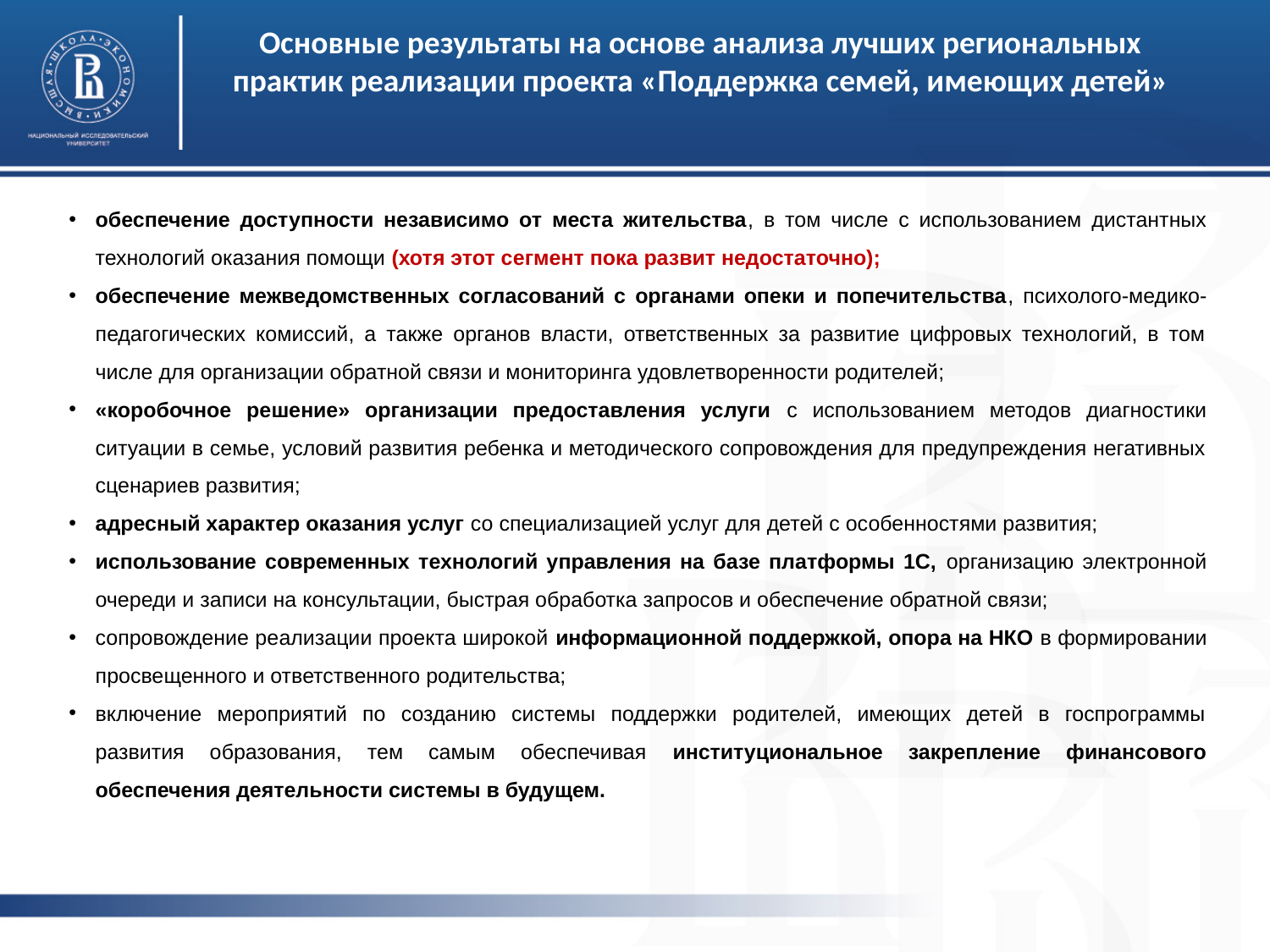

# Основные результаты на основе анализа лучших региональных практик реализации проекта «Поддержка семей, имеющих детей»
обеспечение доступности независимо от места жительства, в том числе с использованием дистантных технологий оказания помощи (хотя этот сегмент пока развит недостаточно);
обеспечение межведомственных согласований с органами опеки и попечительства, психолого-медико-педагогических комиссий, а также органов власти, ответственных за развитие цифровых технологий, в том числе для организации обратной связи и мониторинга удовлетворенности родителей;
«коробочное решение» организации предоставления услуги с использованием методов диагностики ситуации в семье, условий развития ребенка и методического сопровождения для предупреждения негативных сценариев развития;
адресный характер оказания услуг со специализацией услуг для детей с особенностями развития;
использование современных технологий управления на базе платформы 1С, организацию электронной очереди и записи на консультации, быстрая обработка запросов и обеспечение обратной связи;
сопровождение реализации проекта широкой информационной поддержкой, опора на НКО в формировании просвещенного и ответственного родительства;
включение мероприятий по созданию системы поддержки родителей, имеющих детей в госпрограммы развития образования, тем самым обеспечивая институциональное закрепление финансового обеспечения деятельности системы в будущем.